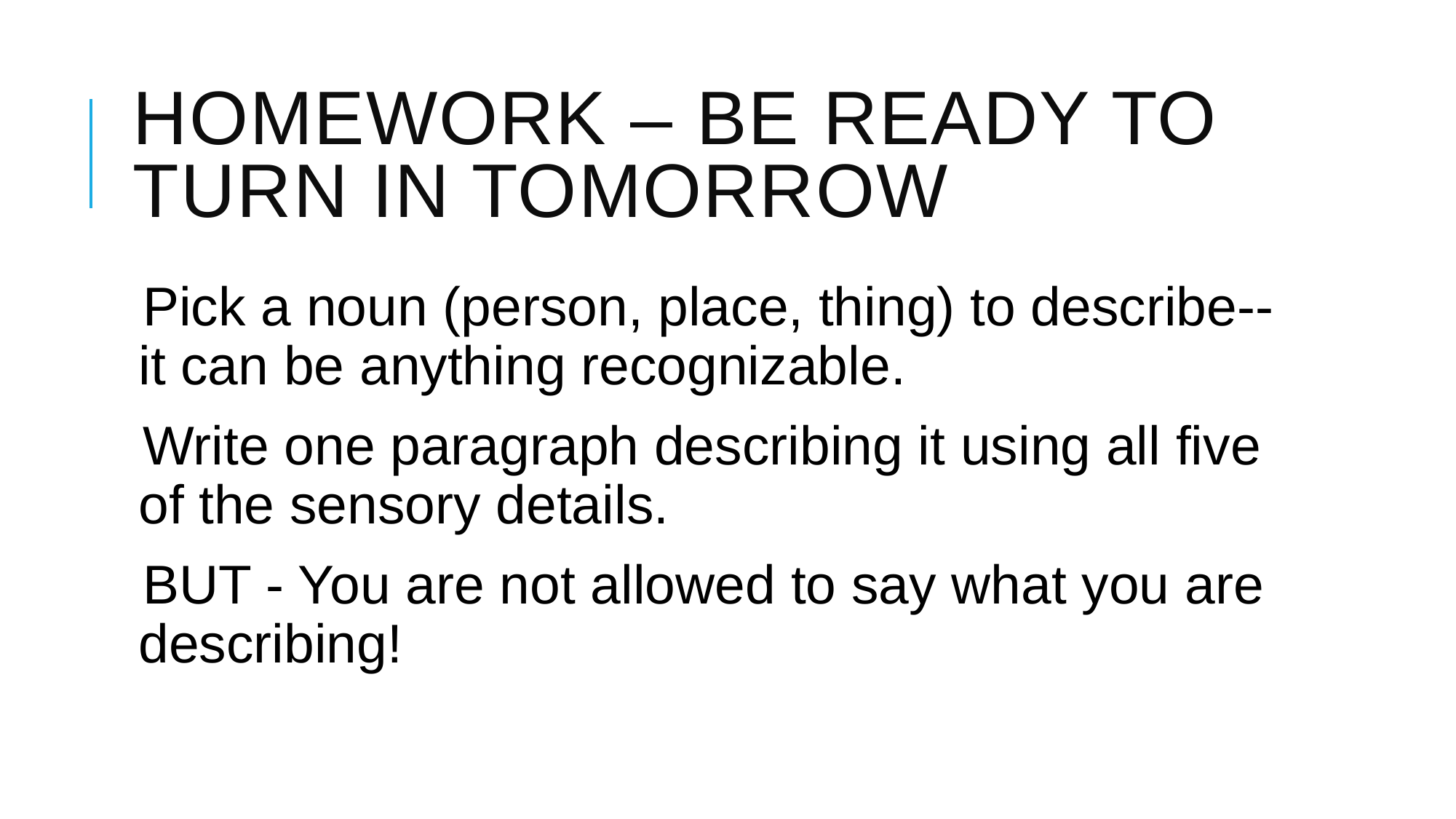

# HOMEWORK – BE READY TO TURN IN TOMORROW
Pick a noun (person, place, thing) to describe-- it can be anything recognizable.
Write one paragraph describing it using all five of the sensory details.
BUT - You are not allowed to say what you are describing!